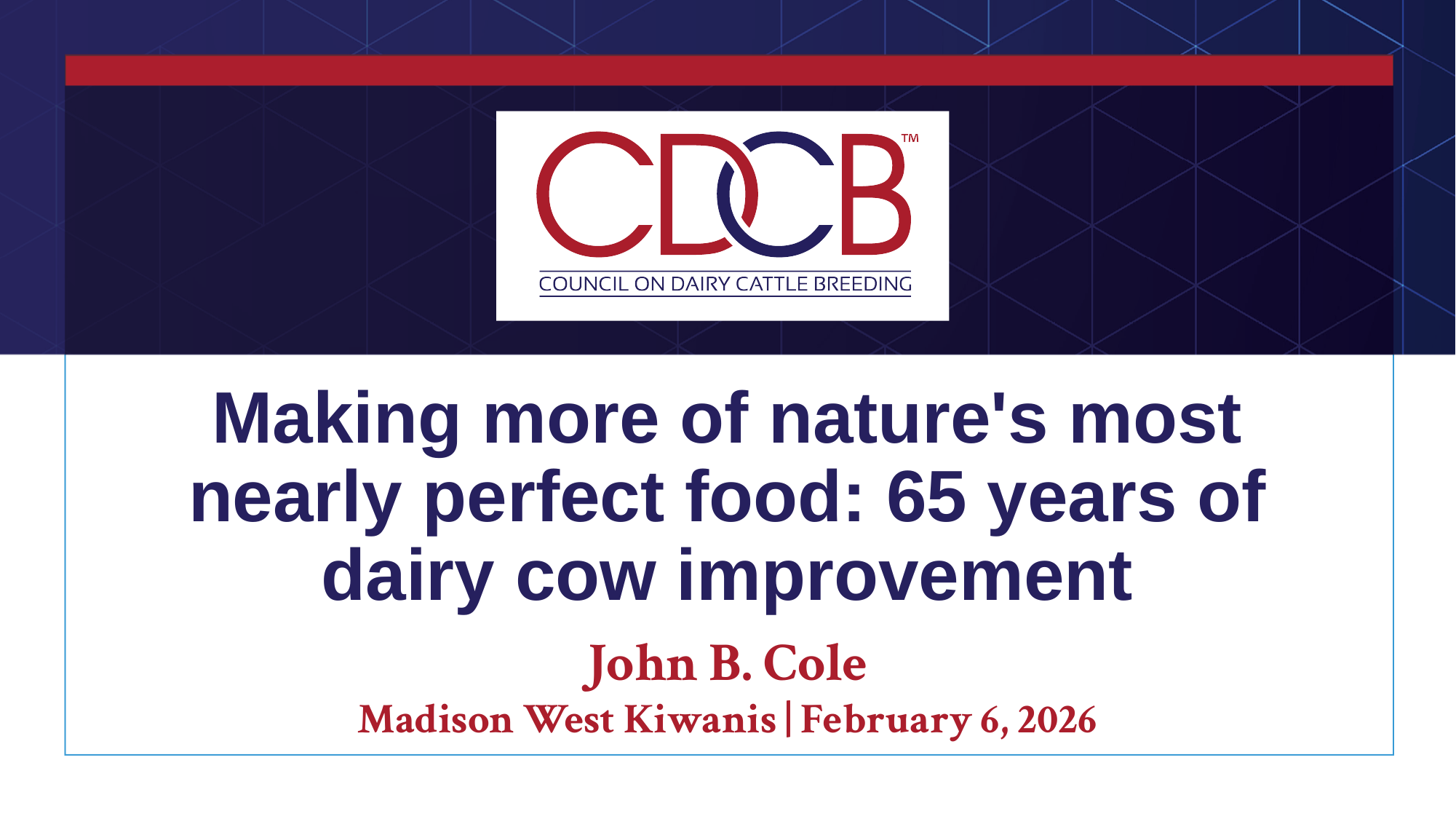

# Making more of nature's most nearly perfect food: 65 years of dairy cow improvement
John B. Cole
Madison West Kiwanis | February 6, 2026